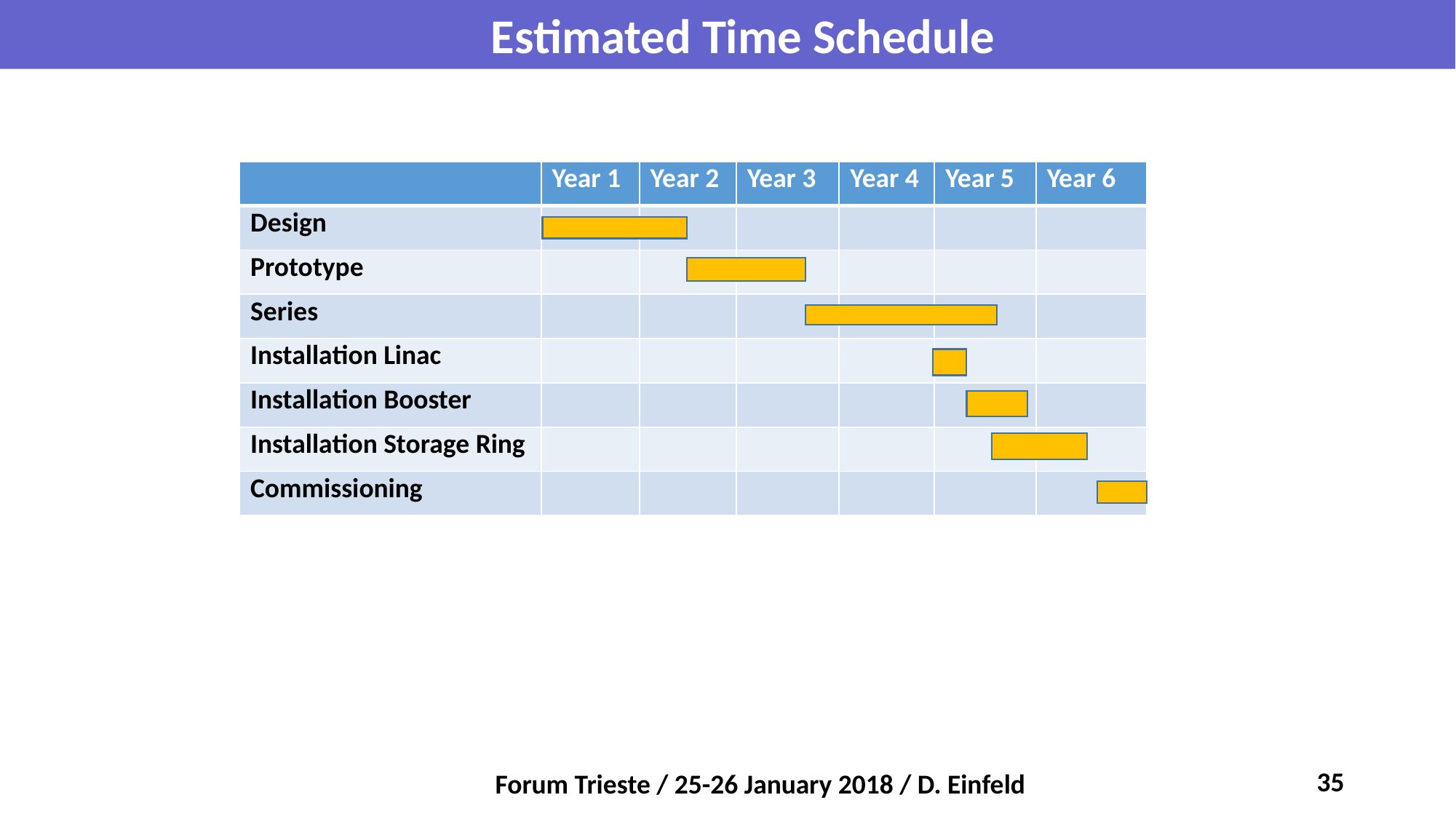

Estimated Time Schedule
|  | Year 1 | Year 2 | Year 3 | Year 4 | Year 5 | Year 6 |
| --- | --- | --- | --- | --- | --- | --- |
| Design |  |  |  |  |  |  |
| Prototype |  |  |  |  |  |  |
| Series |  |  |  |  |  |  |
| Installation Linac |  |  |  |  |  |  |
| Installation Booster |  |  |  |  |  |  |
| Installation Storage Ring |  |  |  |  |  |  |
| Commissioning |  |  |  |  |  |  |

35
Forum Trieste / 25-26 January 2018 / D. Einfeld